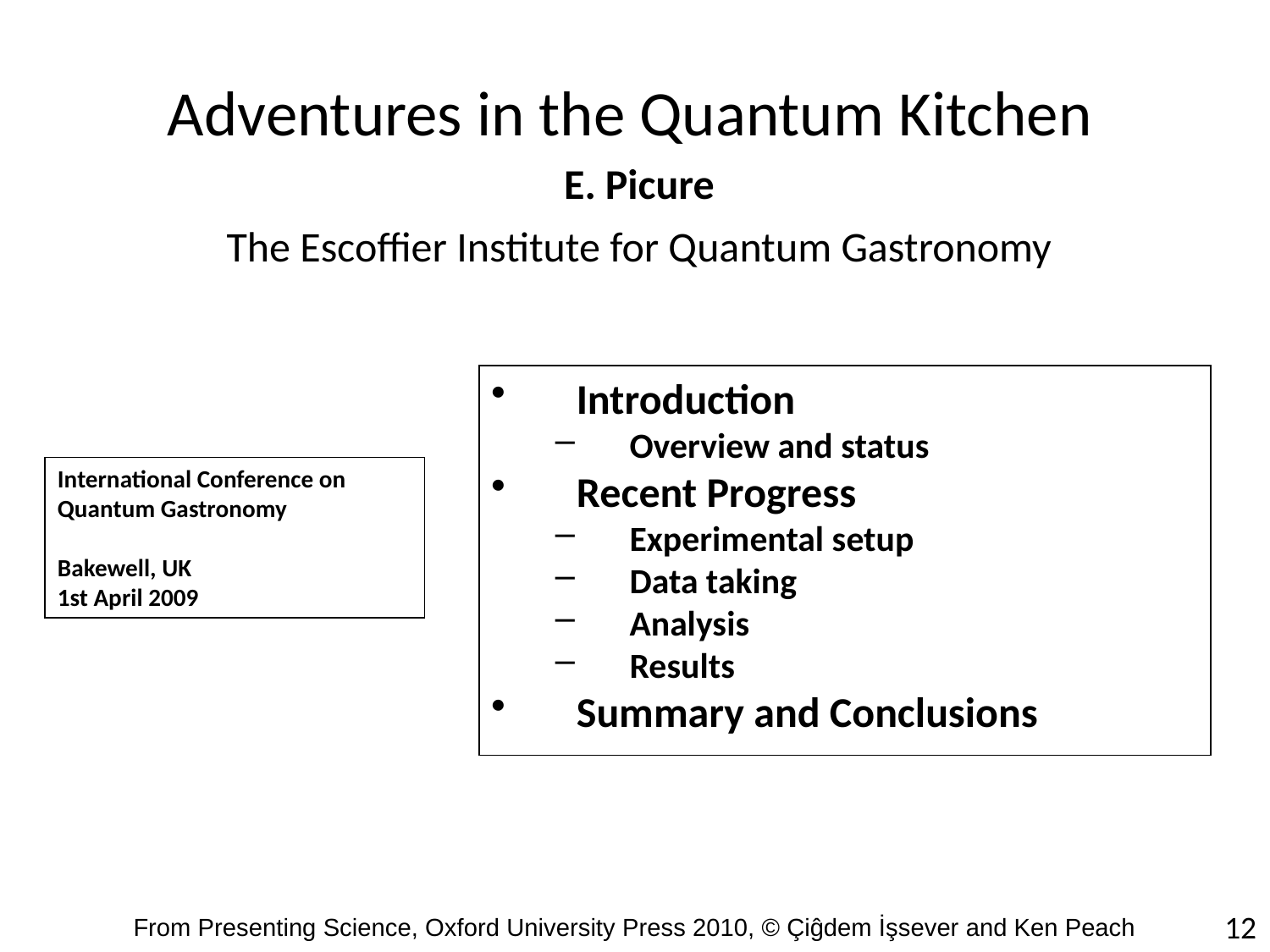

# Adventures in the Quantum Kitchen
E. Picure
The Escoffier Institute for Quantum Gastronomy
Introduction
Overview and status
Recent Progress
Experimental setup
Data taking
Analysis
Results
Summary and Conclusions
International Conference on Quantum Gastronomy

Bakewell, UK
1st April 2009
12
From Presenting Science, Oxford University Press 2010, © Çiĝdem İşsever and Ken Peach